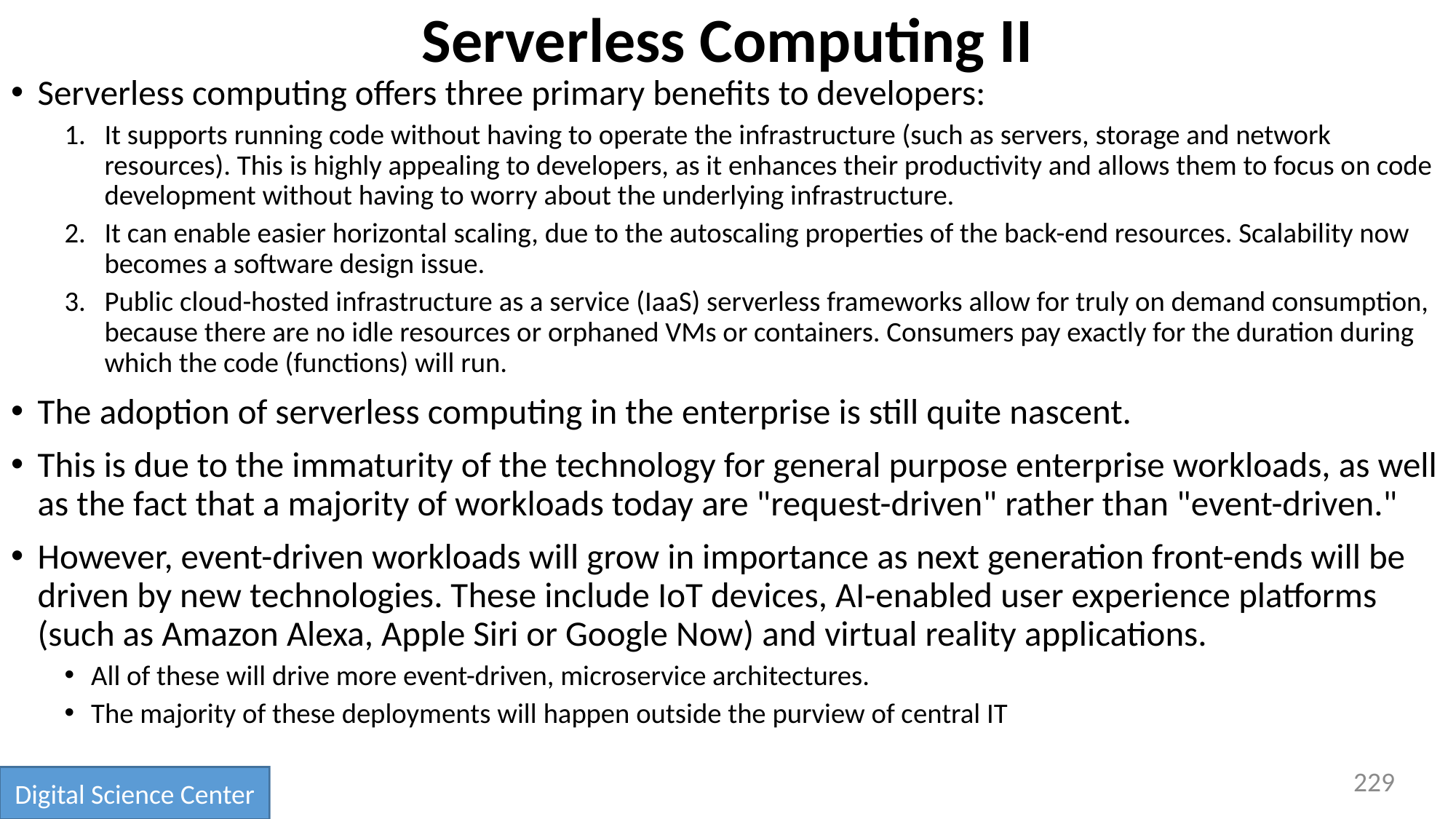

# Serverless Computing II
Serverless computing offers three primary benefits to developers:
It supports running code without having to operate the infrastructure (such as servers, storage and network resources). This is highly appealing to developers, as it enhances their productivity and allows them to focus on code development without having to worry about the underlying infrastructure.
It can enable easier horizontal scaling, due to the autoscaling properties of the back-end resources. Scalability now becomes a software design issue.
Public cloud-hosted infrastructure as a service (IaaS) serverless frameworks allow for truly on demand consumption, because there are no idle resources or orphaned VMs or containers. Consumers pay exactly for the duration during which the code (functions) will run.
The adoption of serverless computing in the enterprise is still quite nascent.
This is due to the immaturity of the technology for general purpose enterprise workloads, as well as the fact that a majority of workloads today are "request-driven" rather than "event-driven."
However, event-driven workloads will grow in importance as next generation front-ends will be driven by new technologies. These include IoT devices, AI-enabled user experience platforms (such as Amazon Alexa, Apple Siri or Google Now) and virtual reality applications.
All of these will drive more event-driven, microservice architectures.
The majority of these deployments will happen outside the purview of central IT

229